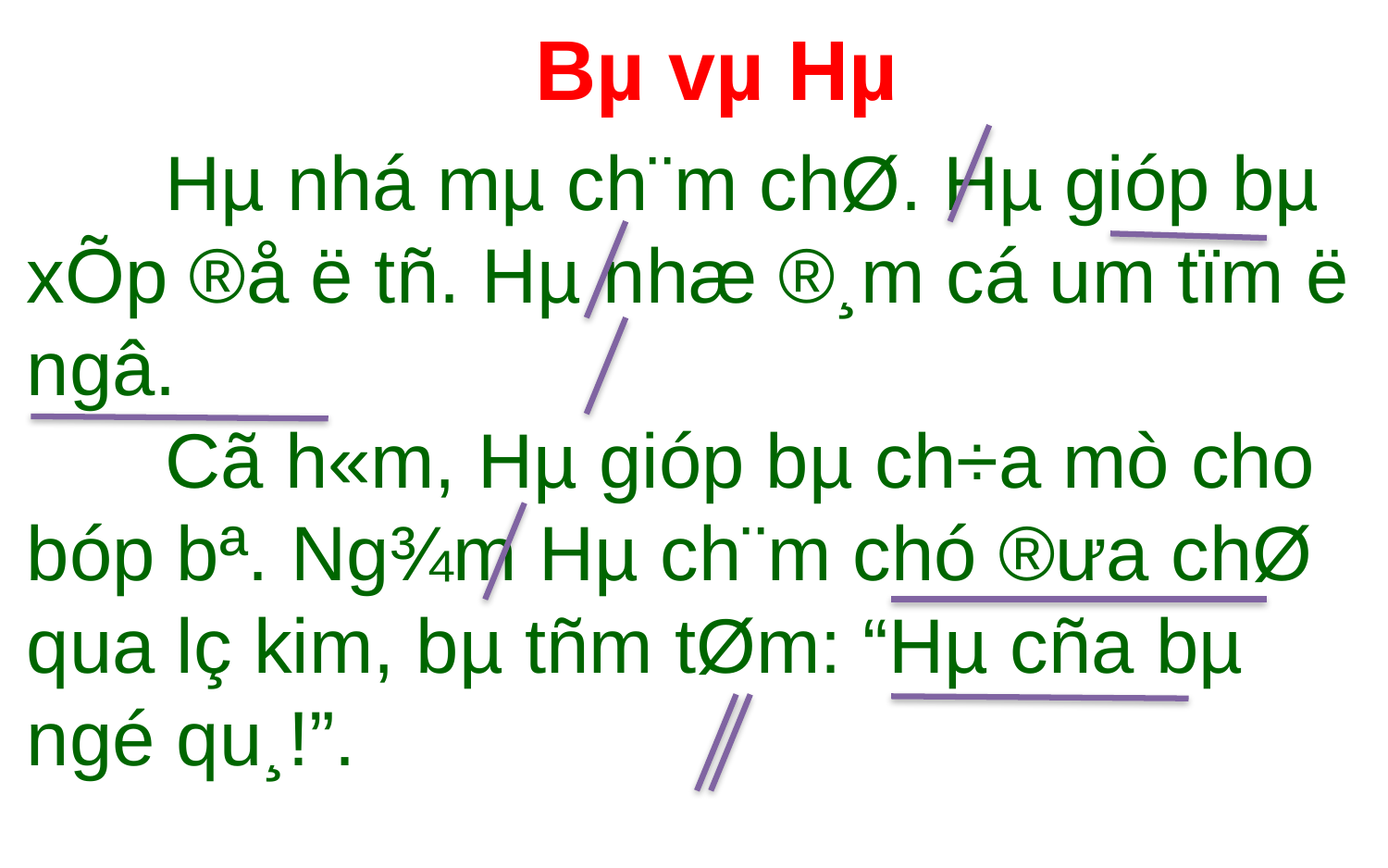

Bµ vµ Hµ
	Hµ nhá mµ ch¨m chØ. Hµ gióp bµ xÕp ®å ë tñ. Hµ nhæ ®¸m cá um tïm ë ngâ.
	Cã h«m, Hµ gióp bµ ch÷a mò cho bóp bª. Ng¾m Hµ ch¨m chó ®ưa chØ qua lç kim, bµ tñm tØm: “Hµ cña bµ ngé qu¸!”.